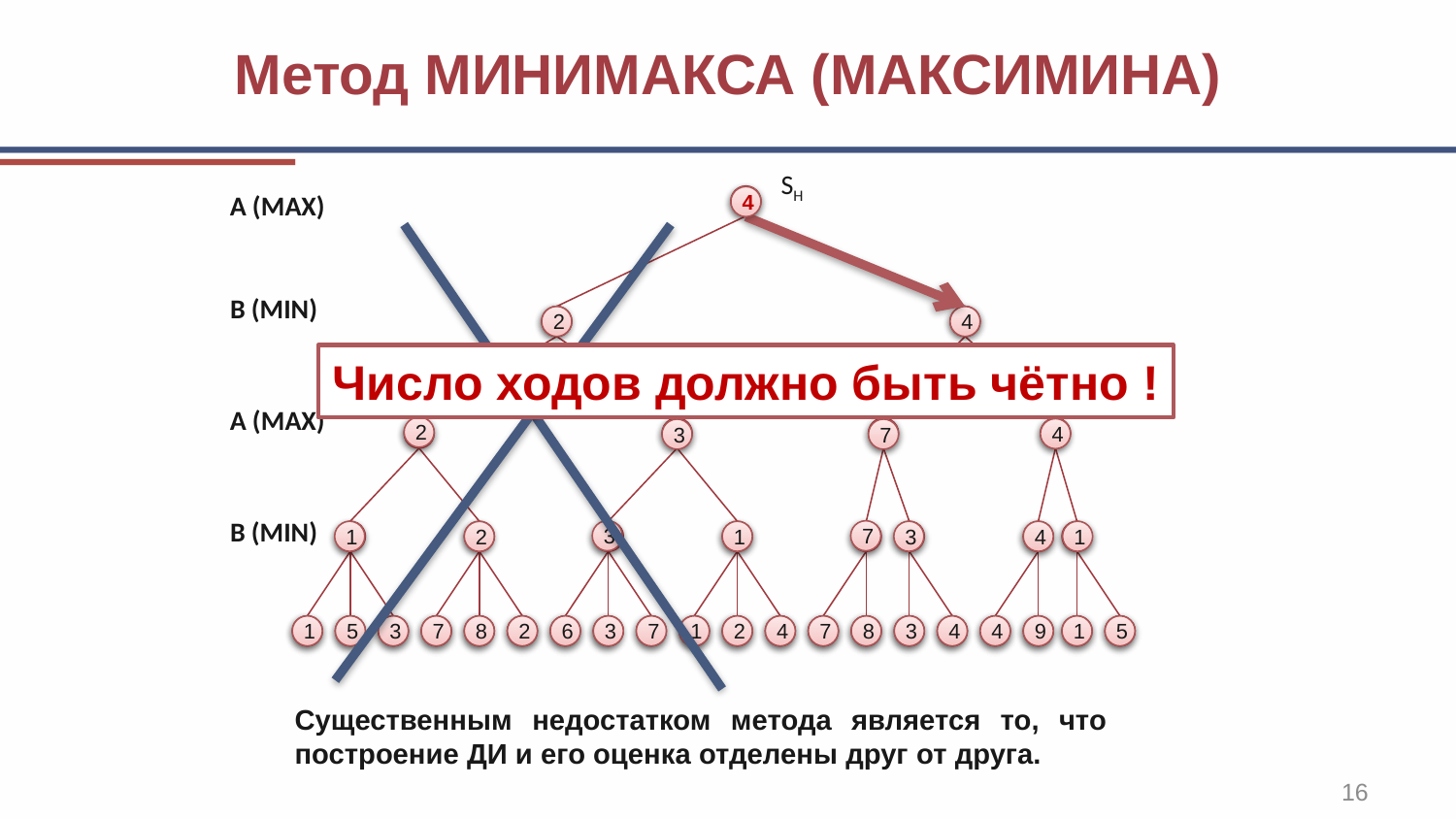

# Метод МИНИМАКСА (МАКСИМИНА)
SH
А (MAX)

4
B (MIN)
4

2
Число ходов должно быть чётно !
А (MAX)
2

4
3
7
B (MIN)
3
7
1
3
4
1
1

2
1
5
3
7
8
2
6
3
7
1
2
4
7
8
3
4
4
9
1
5

Существенным недостатком метода является то, что построение ДИ и его оценка отделены друг от друга.
16